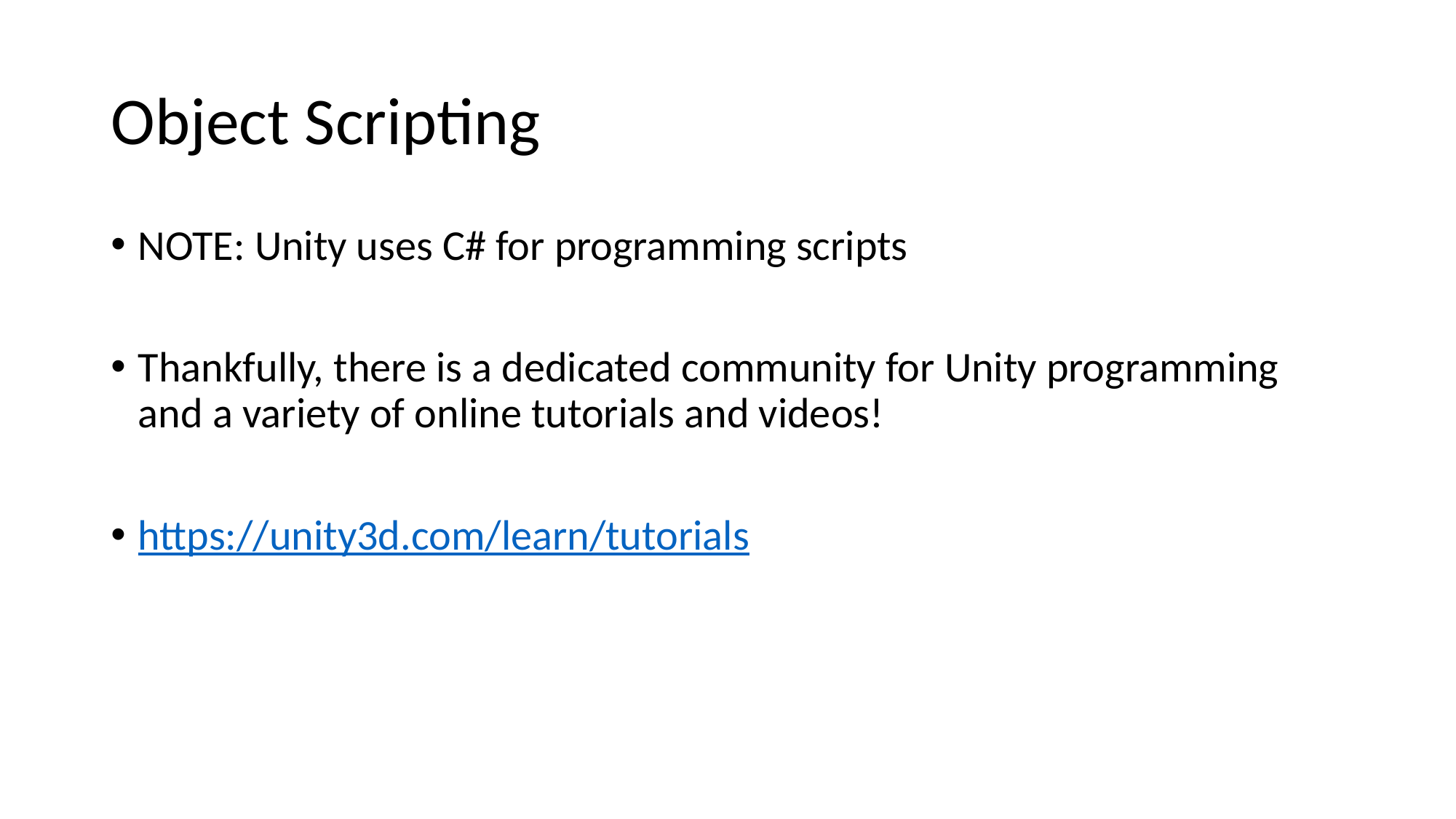

# Object Scripting
NOTE: Unity uses C# for programming scripts

Thankfully, there is a dedicated community for Unity programming and a variety of online tutorials and videos!

https://unity3d.com/learn/tutorials